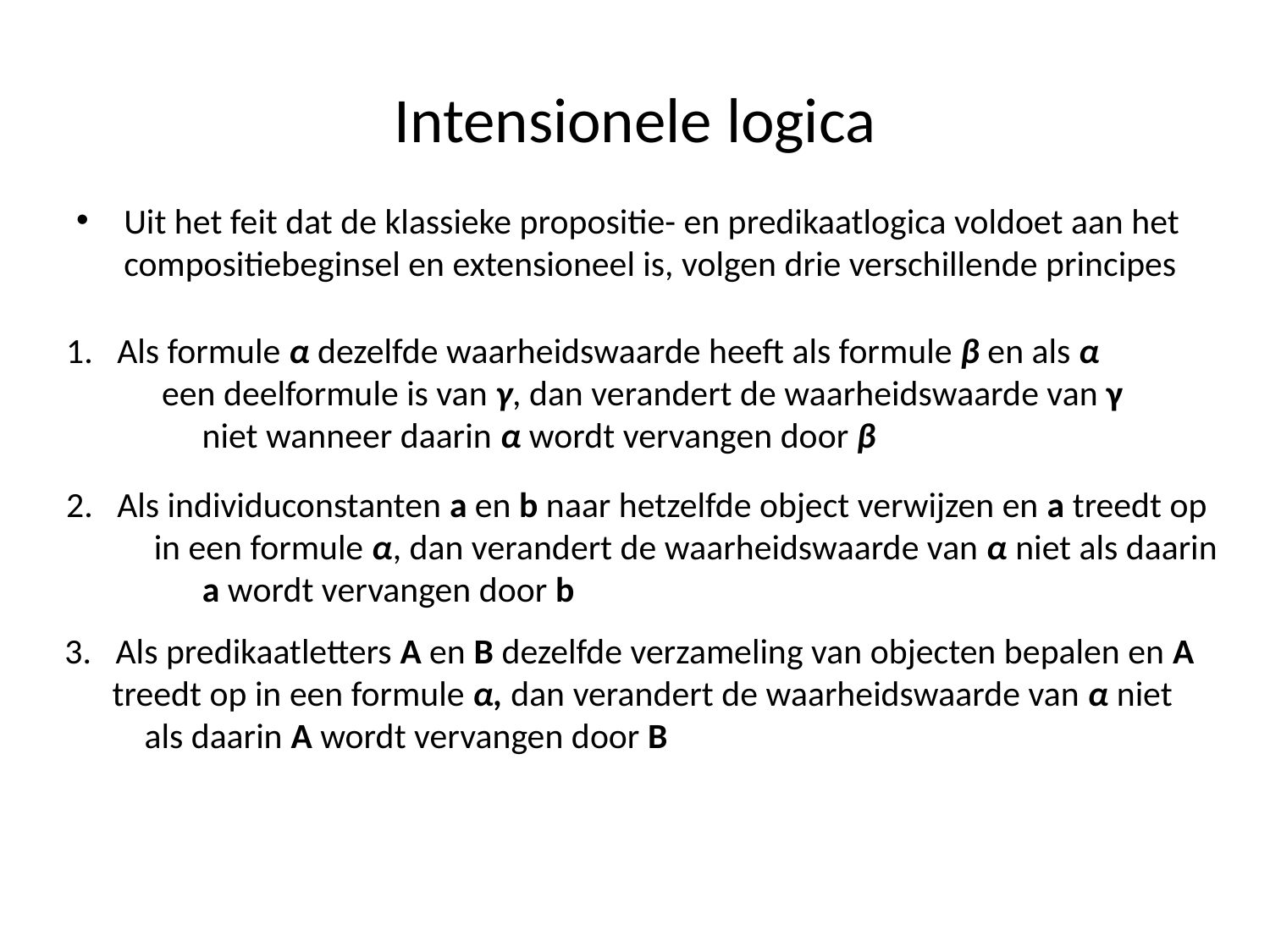

# Intensionele logica
Uit het feit dat de klassieke propositie- en predikaatlogica voldoet aan het compositiebeginsel en extensioneel is, volgen drie verschillende principes
1.   Als formule α dezelfde waarheidswaarde heeft als formule β en als α                             een deelformule is van γ, dan verandert de waarheidswaarde van γ                               niet wanneer daarin α wordt vervangen door β
2.   Als individuconstanten a en b naar hetzelfde object verwijzen en a treedt op               in een formule α, dan verandert de waarheidswaarde van α niet als daarin                    a wordt vervangen door b
3.   Als predikaatletters A en B dezelfde verzameling van objecten bepalen en A treedt op in een formule α, dan verandert de waarheidswaarde van α niet                  als daarin A wordt vervangen door B